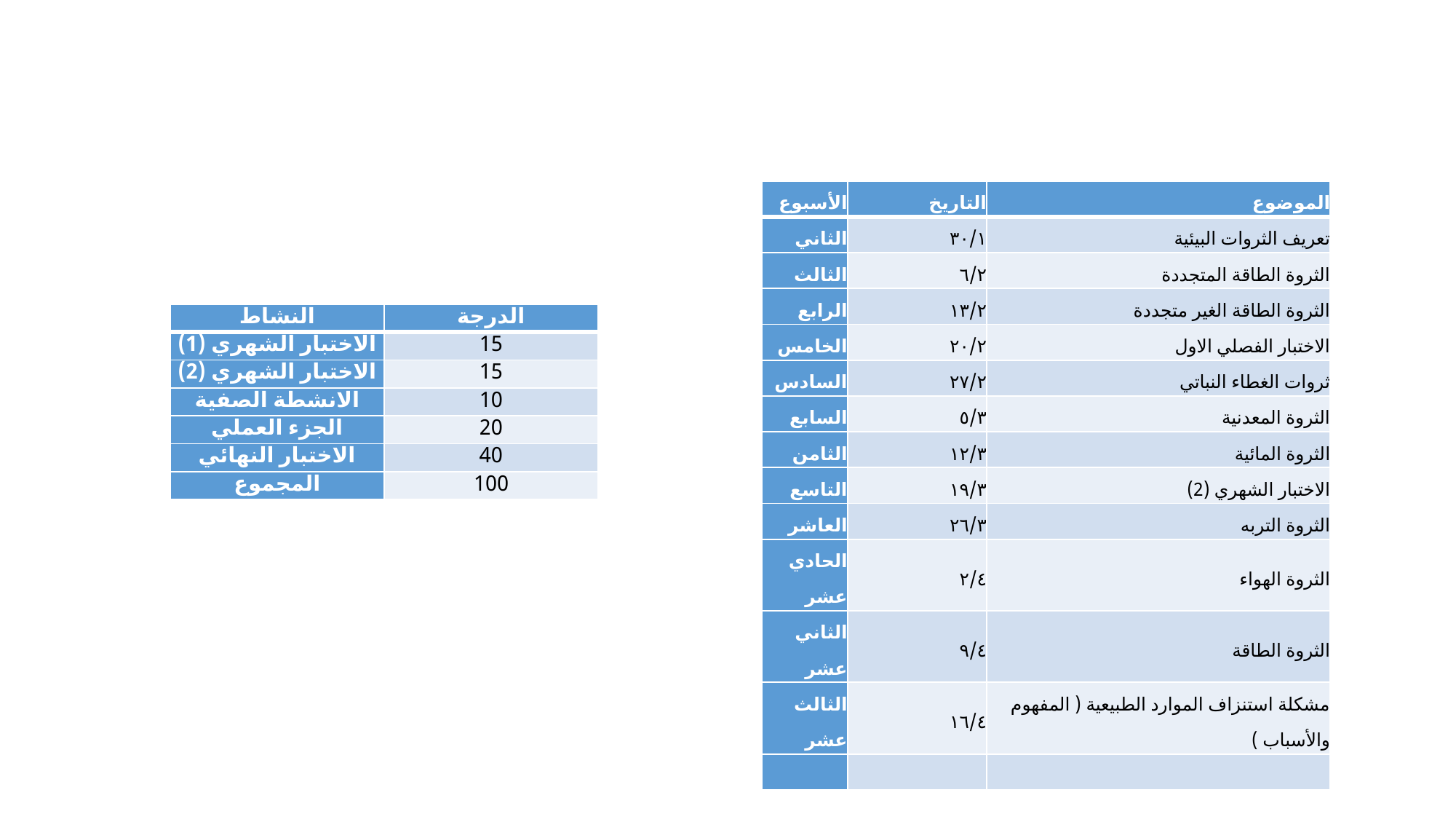

| الأسبوع | التاريخ | الموضوع |
| --- | --- | --- |
| الثاني | ٣٠/١ | تعريف الثروات البيئية |
| الثالث | ٦/٢ | الثروة الطاقة المتجددة |
| الرابع | ١٣/٢ | الثروة الطاقة الغير متجددة |
| الخامس | ٢٠/٢ | الاختبار الفصلي الاول |
| السادس | ٢٧/٢ | ثروات الغطاء النباتي |
| السابع | ٥/٣ | الثروة المعدنية |
| الثامن | ١٢/٣ | الثروة المائية |
| التاسع | ١٩/٣ | الاختبار الشهري (2) |
| العاشر | ٢٦/٣ | الثروة التربه |
| الحادي عشر | ٢/٤ | الثروة الهواء |
| الثاني عشر | ٩/٤ | الثروة الطاقة |
| الثالث عشر | ١٦/٤ | مشكلة استنزاف الموارد الطبيعية ( المفهوم والأسباب ) |
|  |  |  |
| النشاط | الدرجة |
| --- | --- |
| الاختبار الشهري (1) | 15 |
| الاختبار الشهري (2) | 15 |
| الانشطة الصفية | 10 |
| الجزء العملي | 20 |
| الاختبار النهائي | 40 |
| المجموع | 100 |